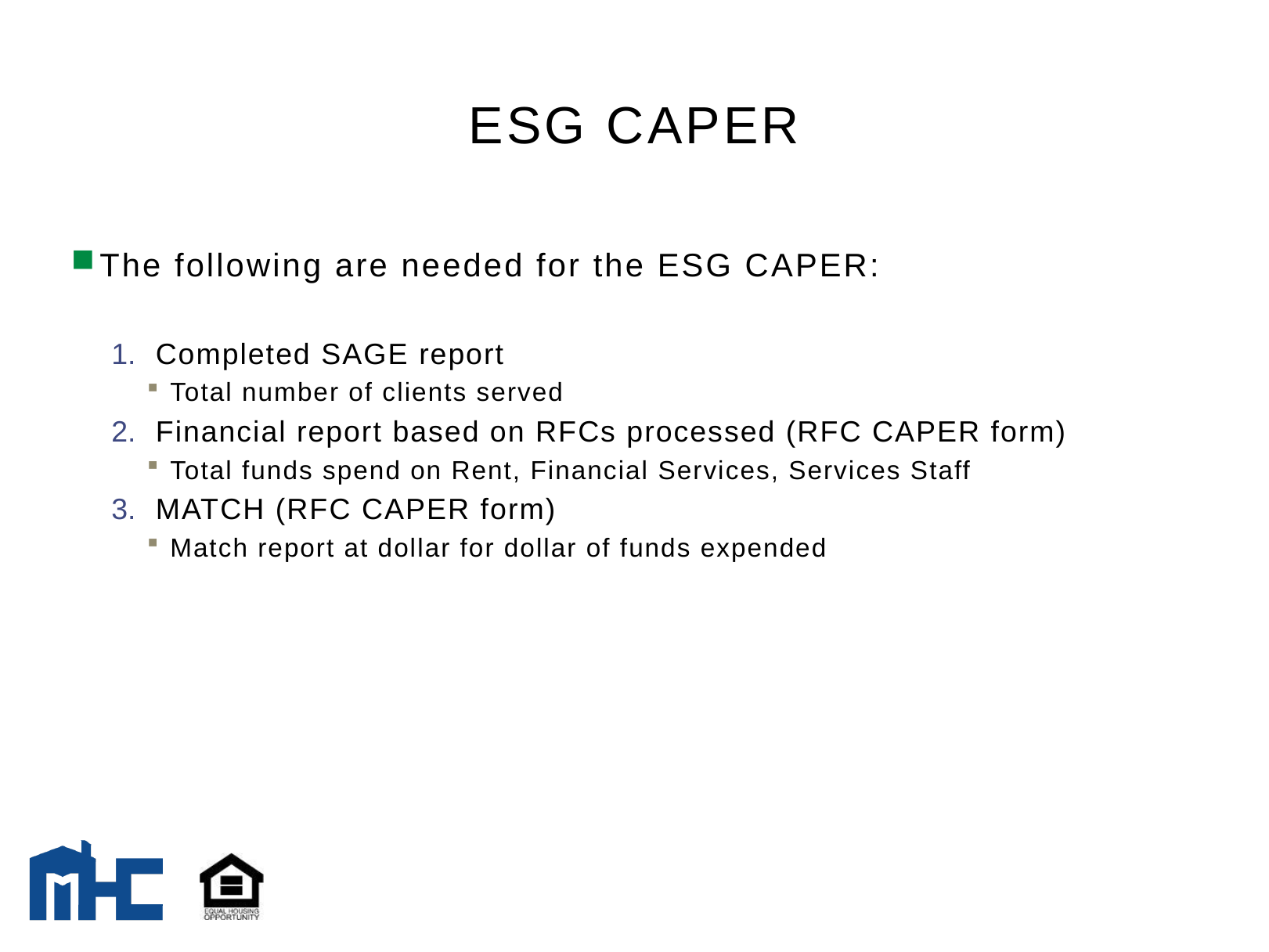

# ESG CAPER
The following are needed for the ESG CAPER:

Completed SAGE report
Total number of clients served
Financial report based on RFCs processed (RFC CAPER form)
Total funds spend on Rent, Financial Services, Services Staff
MATCH (RFC CAPER form)
Match report at dollar for dollar of funds expended